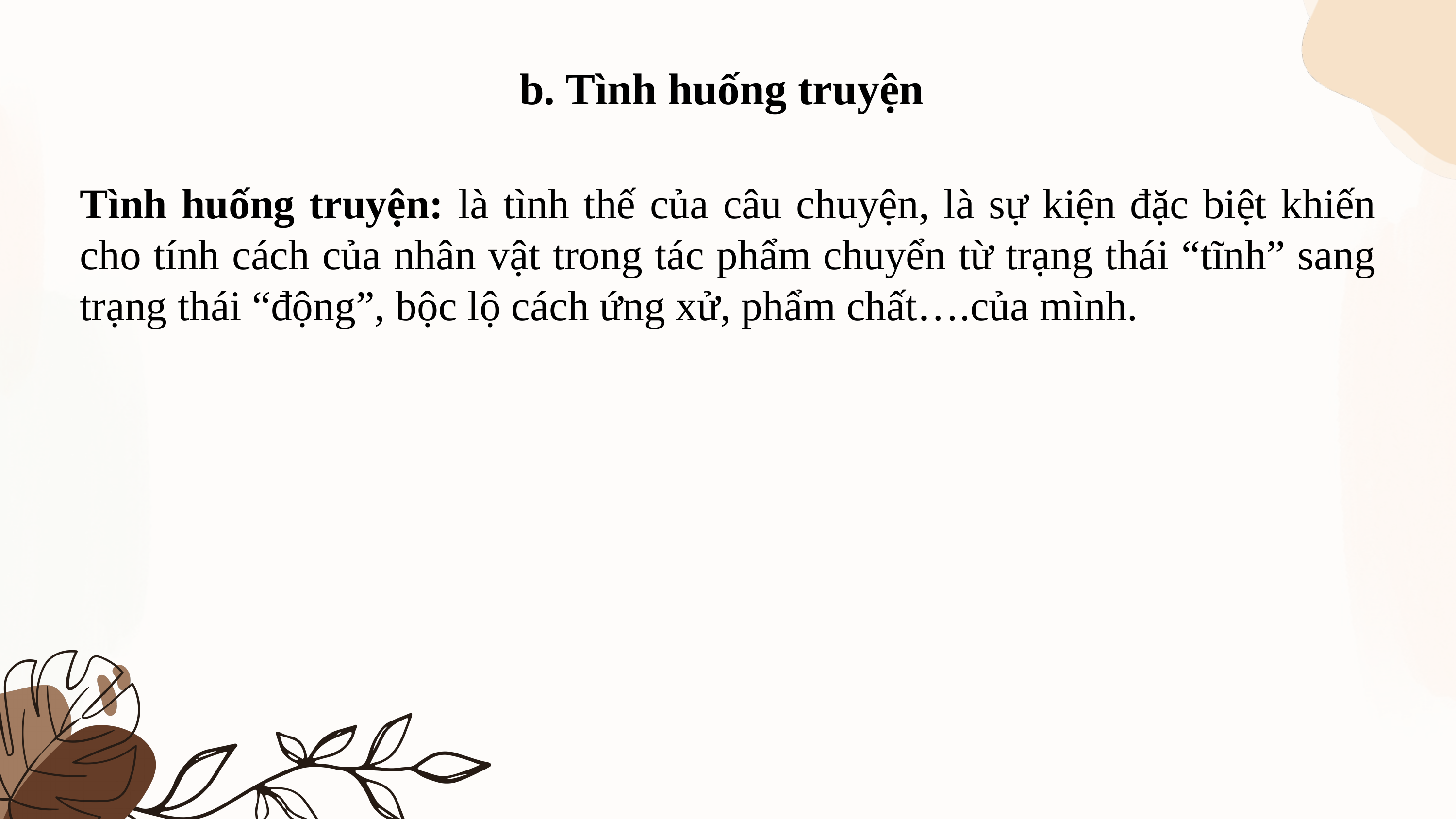

b. Tình huống truyện
Tình huống truyện: là tình thế của câu chuyện, là sự kiện đặc biệt khiến cho tính cách của nhân vật trong tác phẩm chuyển từ trạng thái “tĩnh” sang trạng thái “động”, bộc lộ cách ứng xử, phẩm chất….của mình.